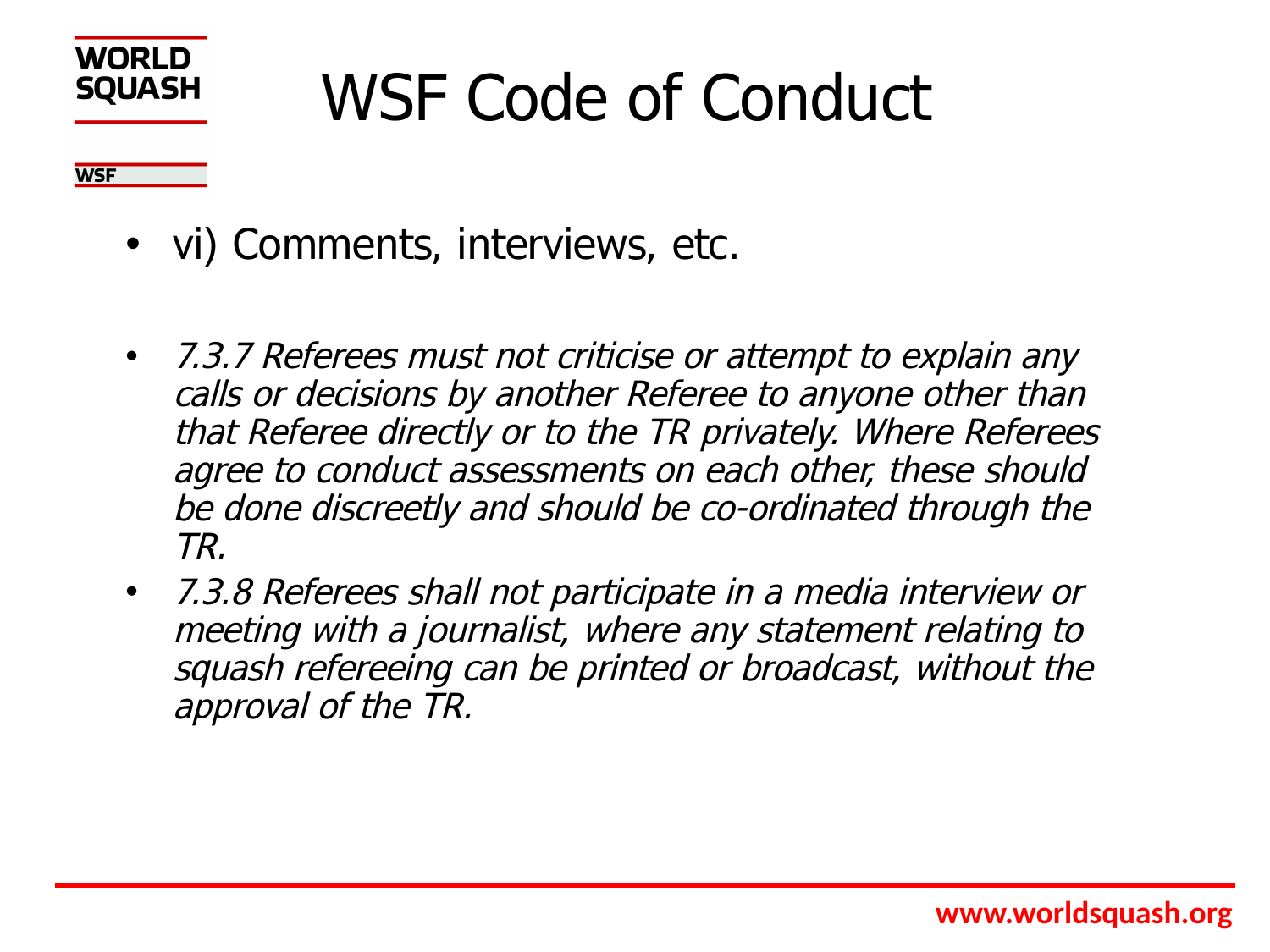

# WSF Code of Conduct
vi) Comments, interviews, etc.

7.3.7 Referees must not criticise or attempt to explain any calls or decisions by another Referee to anyone other than that Referee directly or to the TR privately. Where Referees agree to conduct assessments on each other, these should be done discreetly and should be co-ordinated through the TR.
7.3.8 Referees shall not participate in a media interview or meeting with a journalist, where any statement relating to squash refereeing can be printed or broadcast, without the approval of the TR.